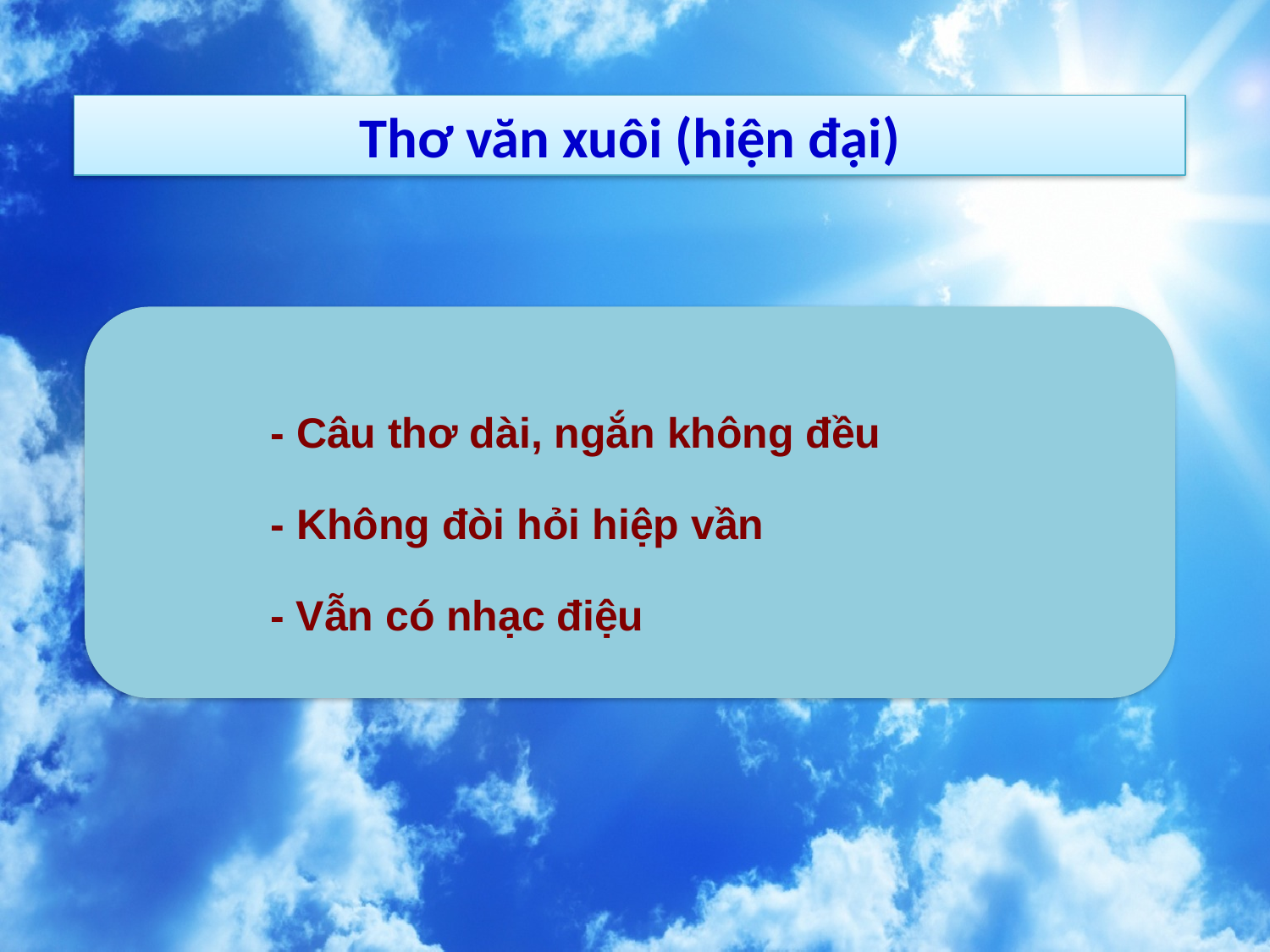

Thơ văn xuôi (hiện đại)
             - Câu thơ dài, ngắn không đều
             - Không đòi hỏi hiệp vần
             - Vẫn có nhạc điệu